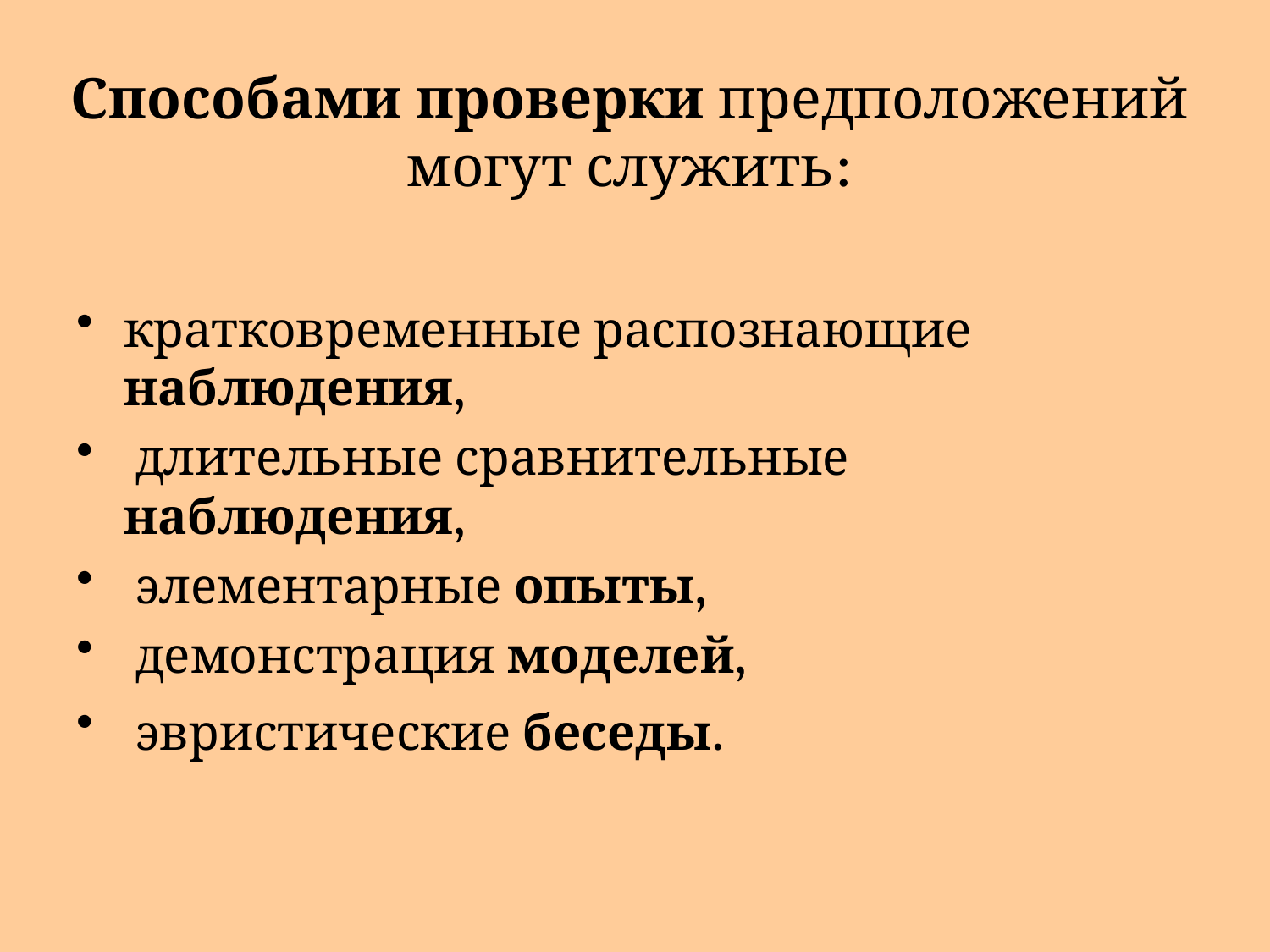

# Способами проверки предположений могут служить:

кратковременные распознающие наблюдения,
 длительные сравнительные наблюдения,
 элементарные опыты,
 демонстрация моделей,
 эвристические беседы.